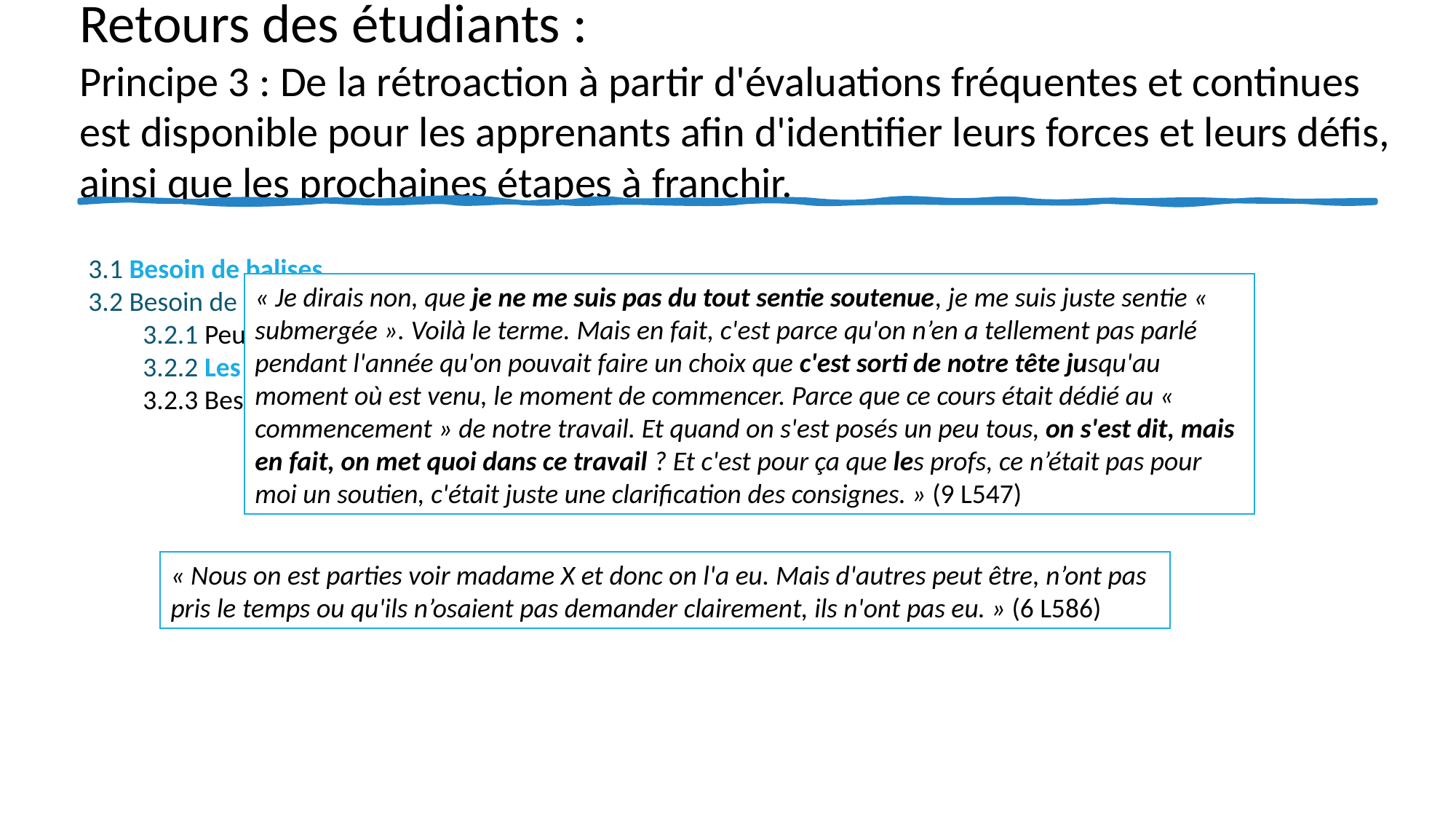

Retours des étudiants :
Principe 3 : De la rétroaction à partir d'évaluations fréquentes et continues est disponible pour les apprenants afin d'identifier leurs forces et leurs défis, ainsi que les prochaines étapes à franchir.

3.1 Besoin de balises
3.2 Besoin de moments de rétroaction
3.2.1 Peu de rétroactions proposées crée un inconfort
3.2.2 Les rétroactions sont surtout à l’initiative des apprenant·e·s
3.2.3 Besoin de rétroactions sur le certificatif
« Je dirais non, que je ne me suis pas du tout sentie soutenue, je me suis juste sentie « submergée ». Voilà le terme. Mais en fait, c'est parce qu'on n’en a tellement pas parlé pendant l'année qu'on pouvait faire un choix que c'est sorti de notre tête jusqu'au moment où est venu, le moment de commencer. Parce que ce cours était dédié au « commencement » de notre travail. Et quand on s'est posés un peu tous, on s'est dit, mais en fait, on met quoi dans ce travail ? Et c'est pour ça que les profs, ce n’était pas pour moi un soutien, c'était juste une clarification des consignes. » (9 L547)
« Nous on est parties voir madame X et donc on l'a eu. Mais d'autres peut être, n’ont pas pris le temps ou qu'ils n’osaient pas demander clairement, ils n'ont pas eu. » (6 L586)